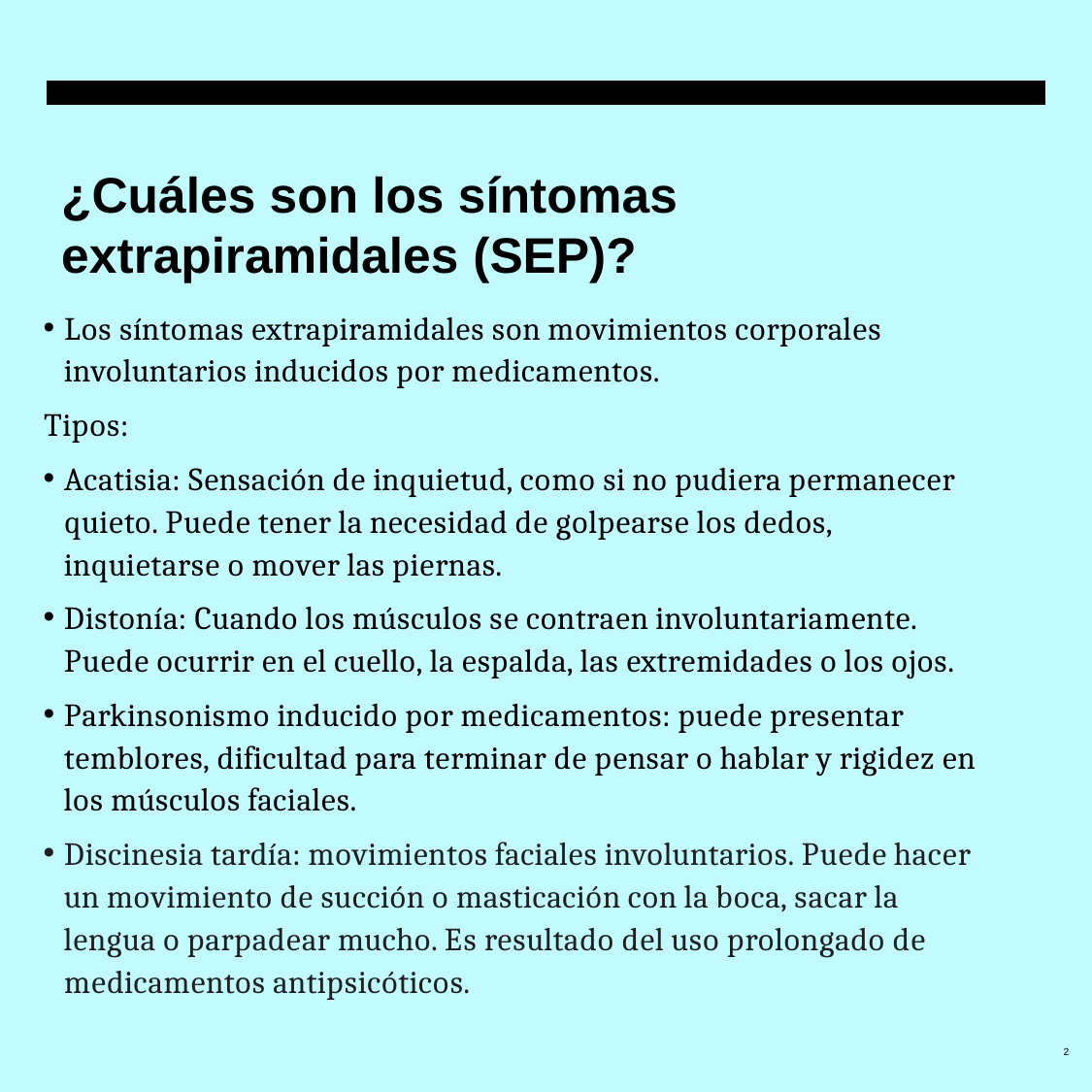

# ¿Cuáles son los síntomas extrapiramidales (SEP)?
Los síntomas extrapiramidales son movimientos corporales involuntarios inducidos por medicamentos.
Tipos:
Acatisia: Sensación de inquietud, como si no pudiera permanecer quieto. Puede tener la necesidad de golpearse los dedos, inquietarse o mover las piernas.
Distonía: Cuando los músculos se contraen involuntariamente. Puede ocurrir en el cuello, la espalda, las extremidades o los ojos.
Parkinsonismo inducido por medicamentos: puede presentar temblores, dificultad para terminar de pensar o hablar y rigidez en los músculos faciales.
Discinesia tardía: movimientos faciales involuntarios. Puede hacer un movimiento de succión o masticación con la boca, sacar la lengua o parpadear mucho. Es resultado del uso prolongado de medicamentos antipsicóticos.
2